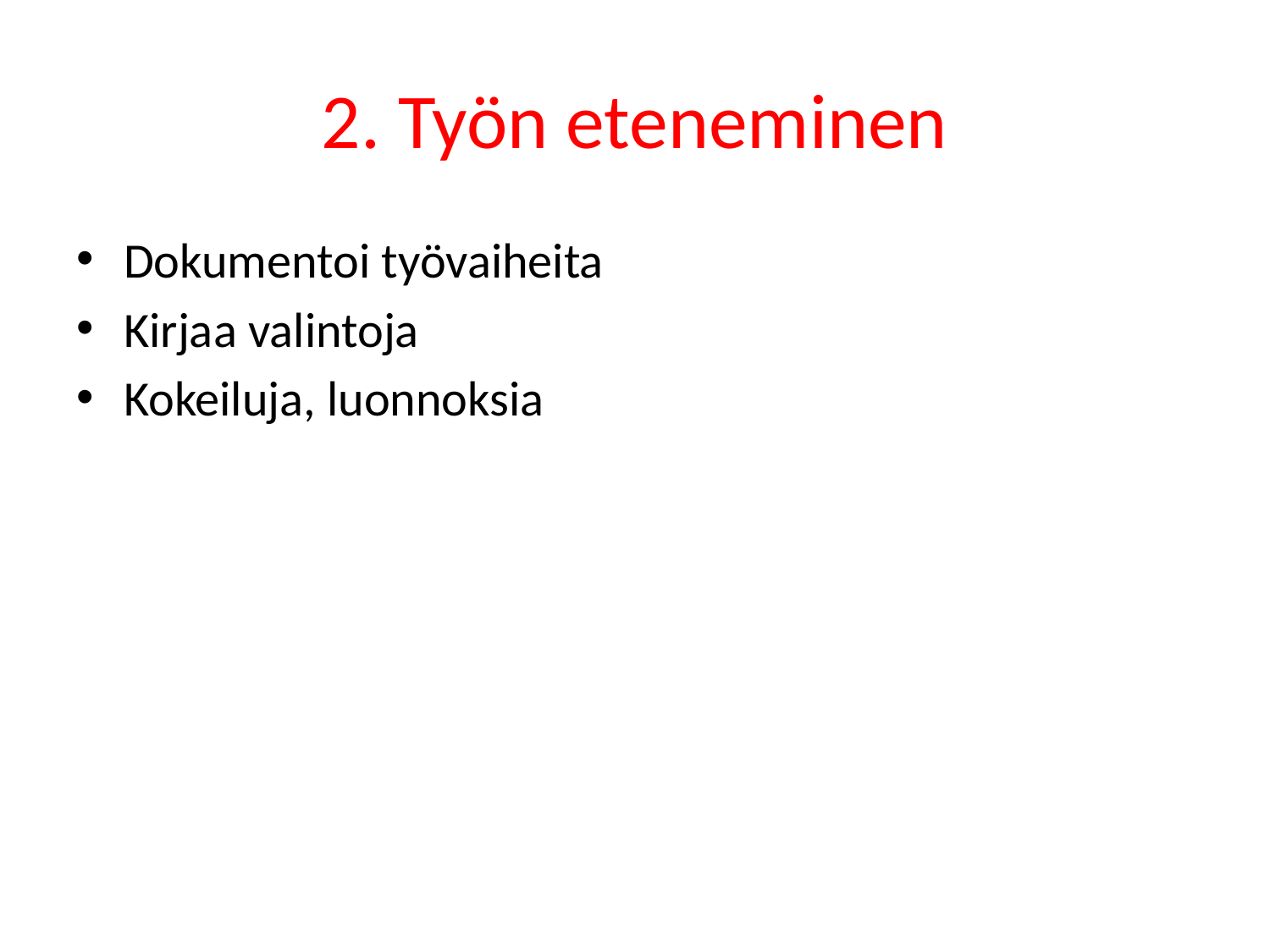

# 2. Työn eteneminen
Dokumentoi työvaiheita
Kirjaa valintoja
Kokeiluja, luonnoksia